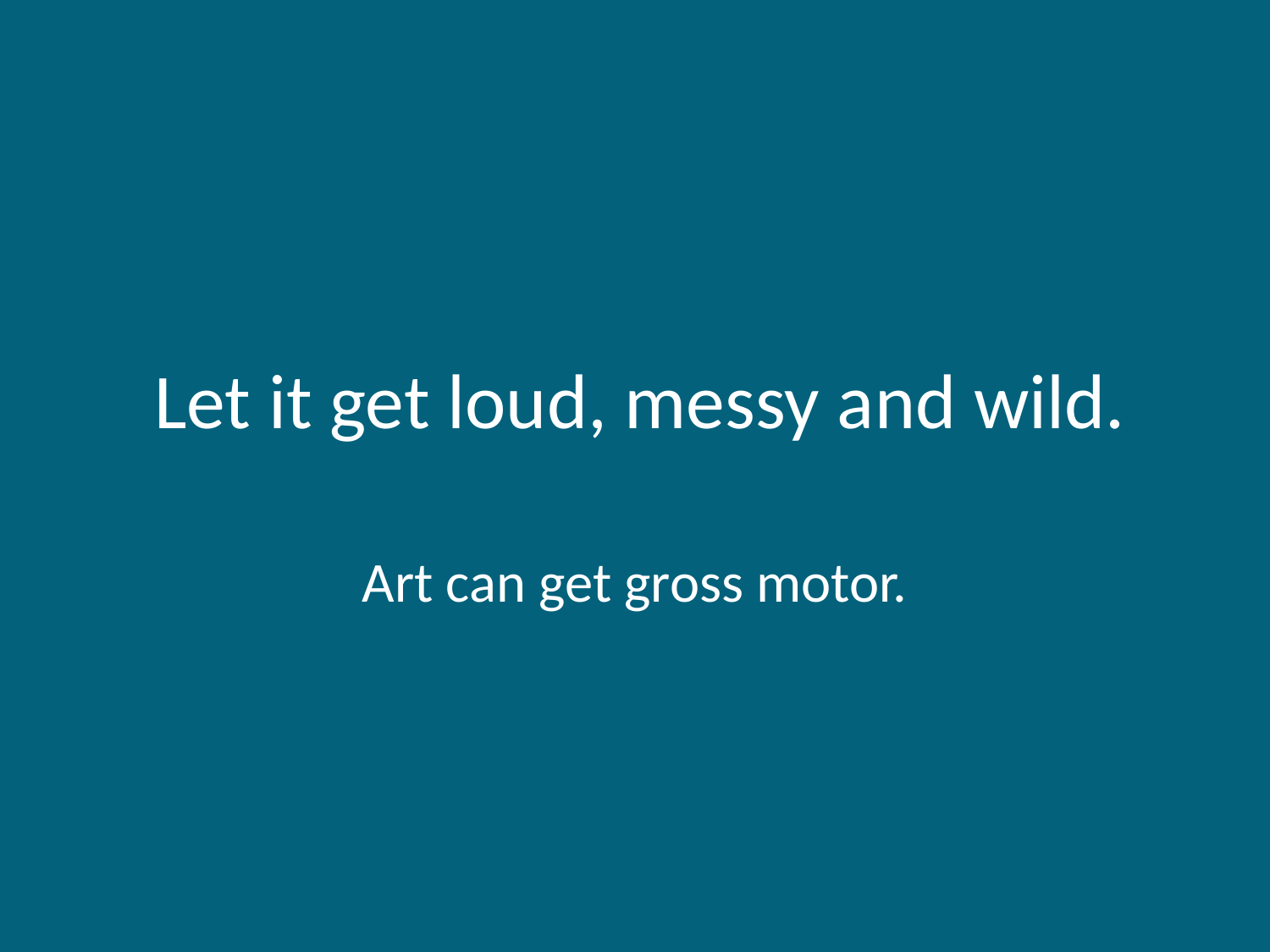

# Let it get loud, messy and wild.
Art can get gross motor.